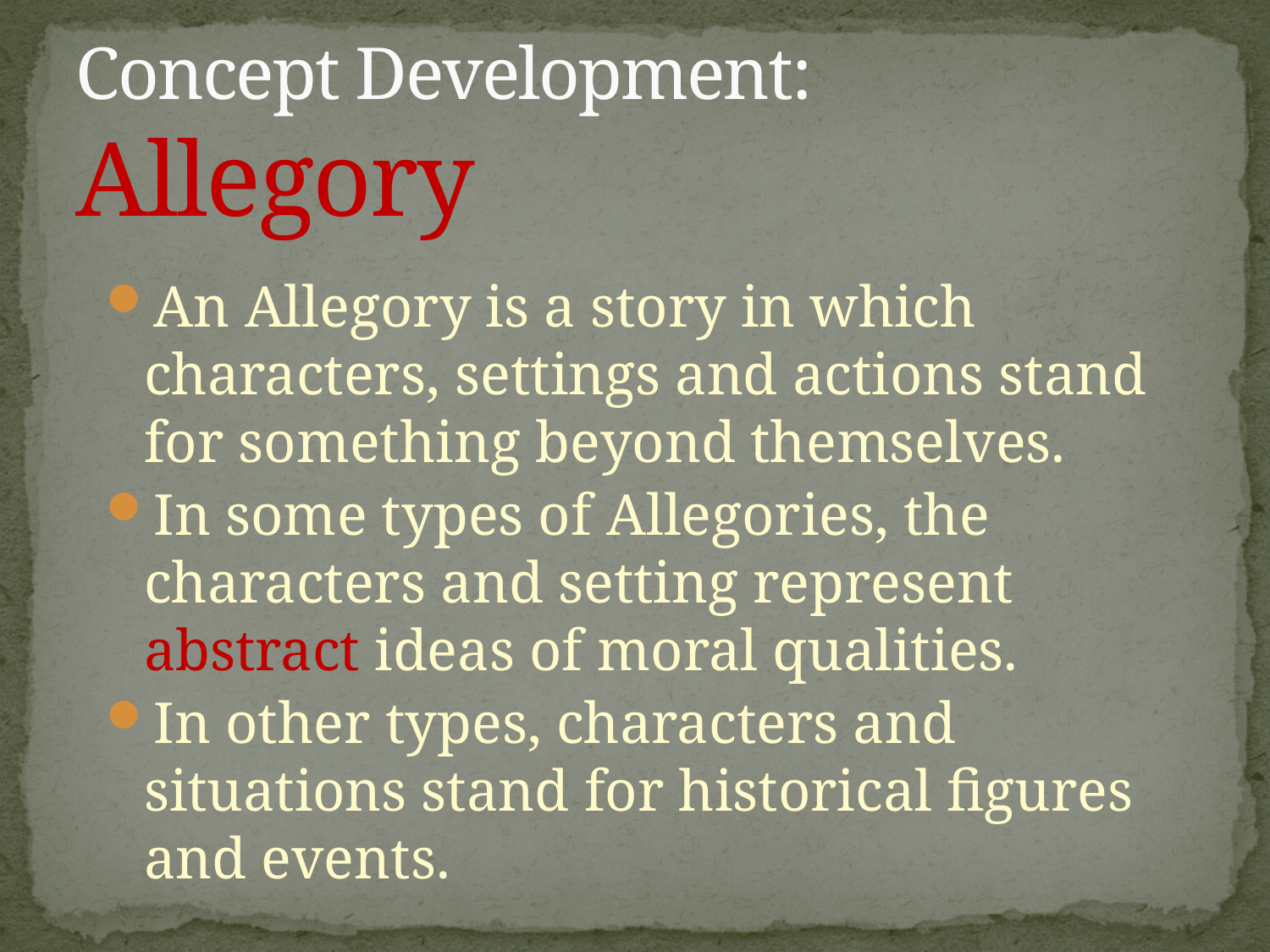

# Concept Development: Allegory
An Allegory is a story in which characters, settings and actions stand for something beyond themselves.
In some types of Allegories, the characters and setting represent abstract ideas of moral qualities.
In other types, characters and situations stand for historical figures and events.